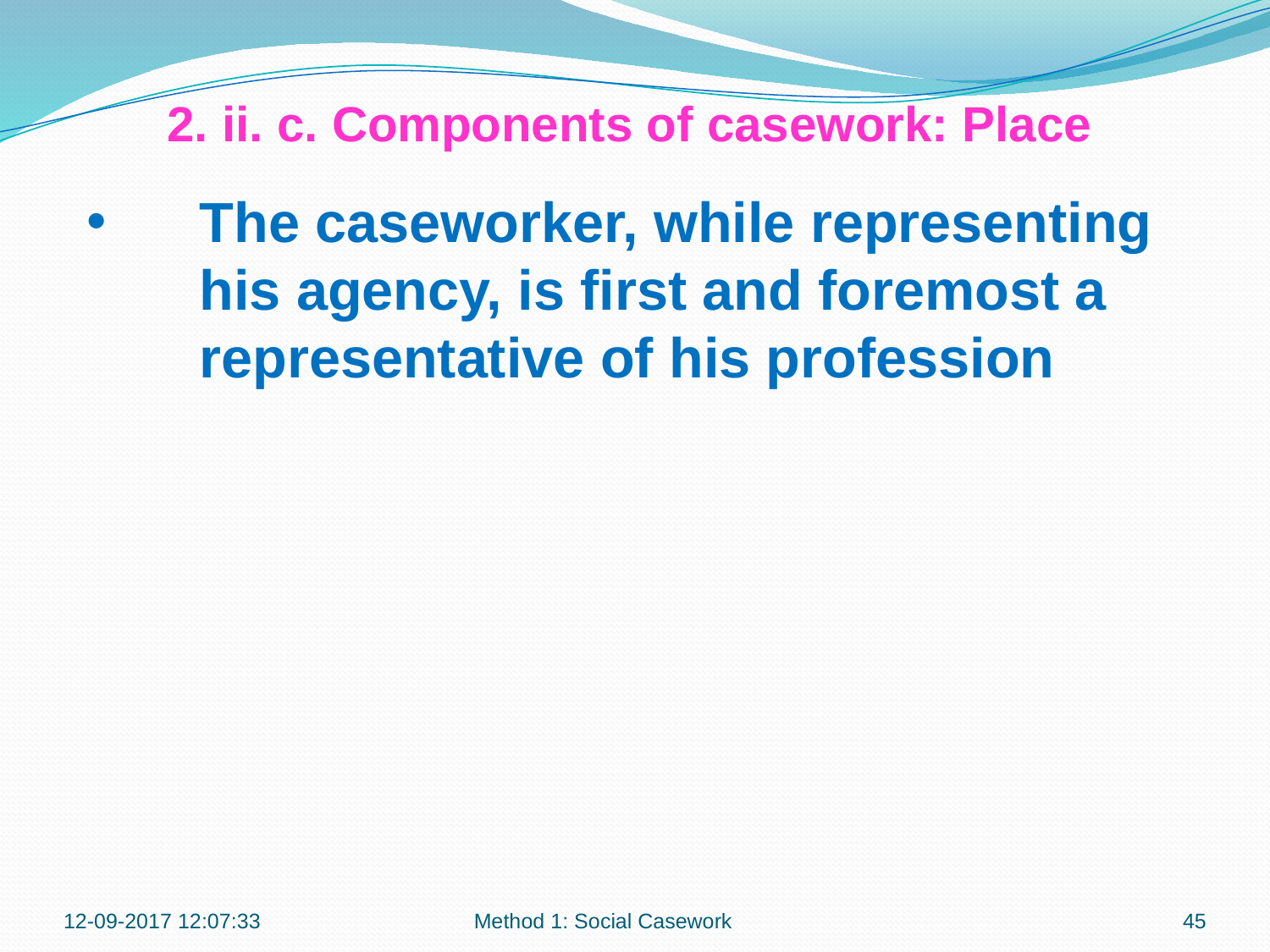

2. ii. c. Components of casework: Place
The caseworker, while representing his agency, is first and foremost a representative of his profession
12-09-2017 12:07:33
Method 1: Social Casework
45